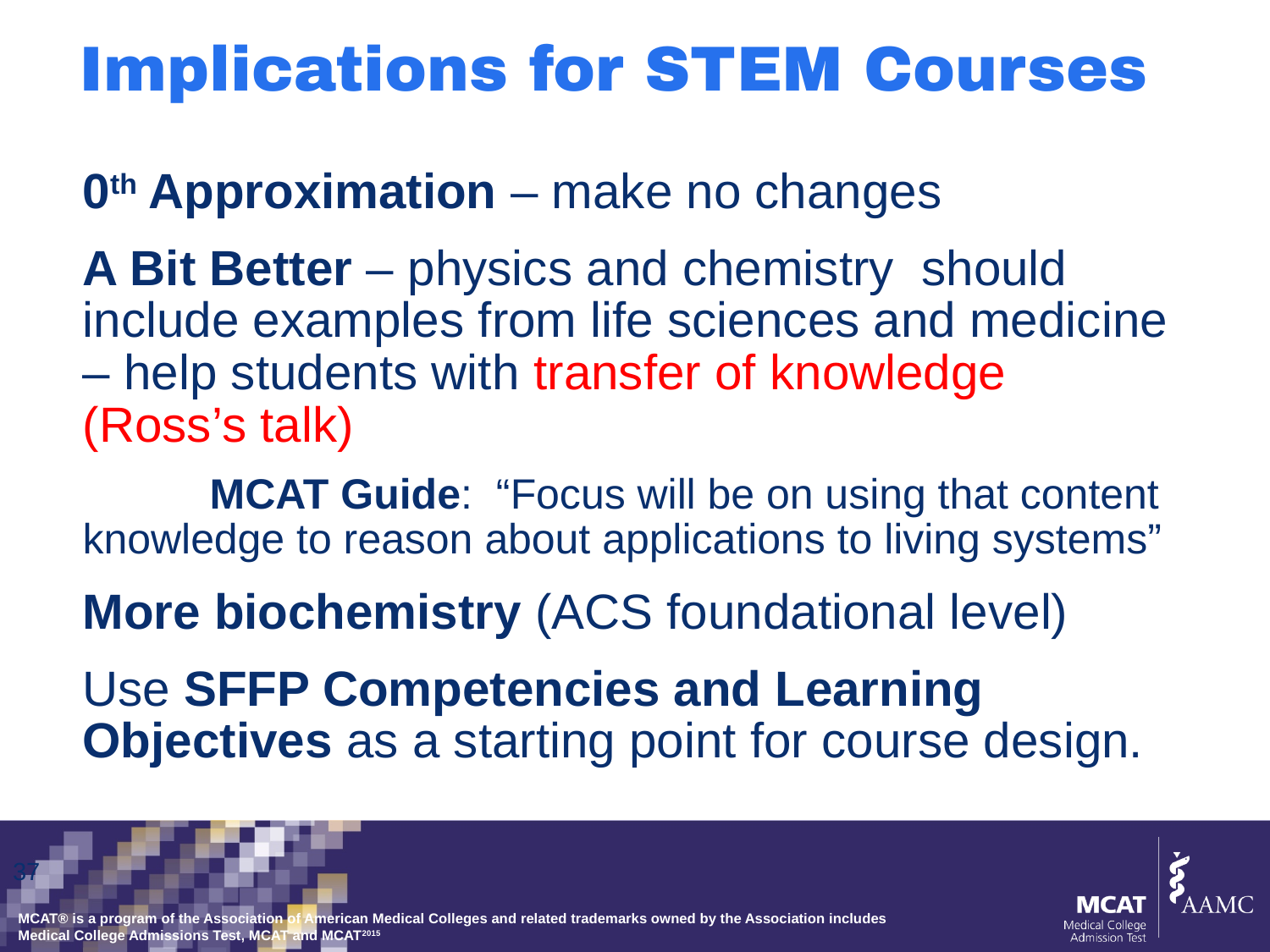

# Implications for STEM Courses
0th Approximation – make no changes
A Bit Better – physics and chemistry  should include examples from life sciences and medicine – help students with transfer of knowledge  (Ross’s talk)
	MCAT Guide:  “Focus will be on using that content knowledge to reason about applications to living systems”
More biochemistry (ACS foundational level)
Use SFFP Competencies and Learning Objectives as a starting point for course design.
37